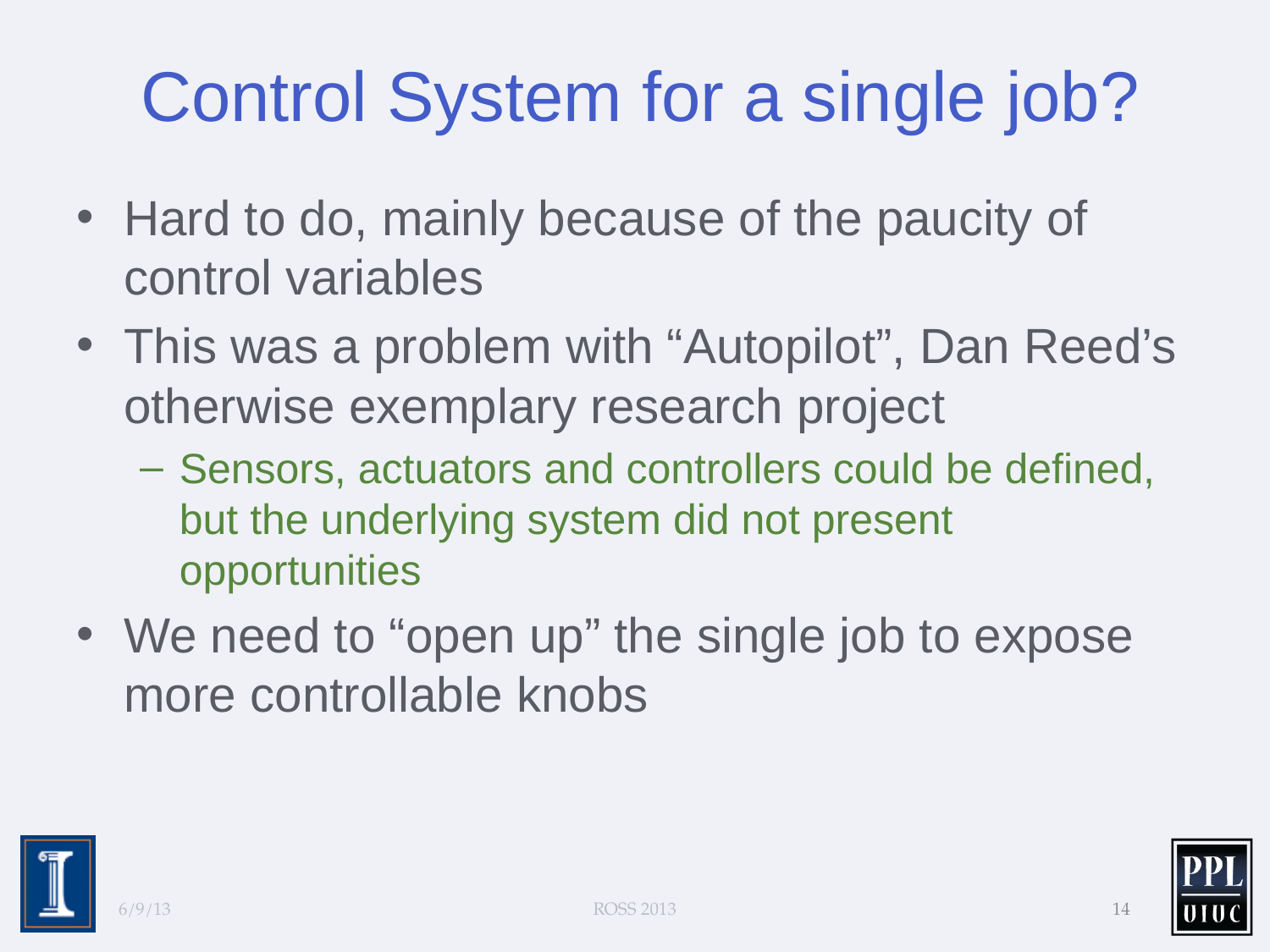

# Control System for a single job?
Hard to do, mainly because of the paucity of control variables
This was a problem with “Autopilot”, Dan Reed’s otherwise exemplary research project
Sensors, actuators and controllers could be defined, but the underlying system did not present opportunities
We need to “open up” the single job to expose more controllable knobs

6/9/13
ROSS 2013
14